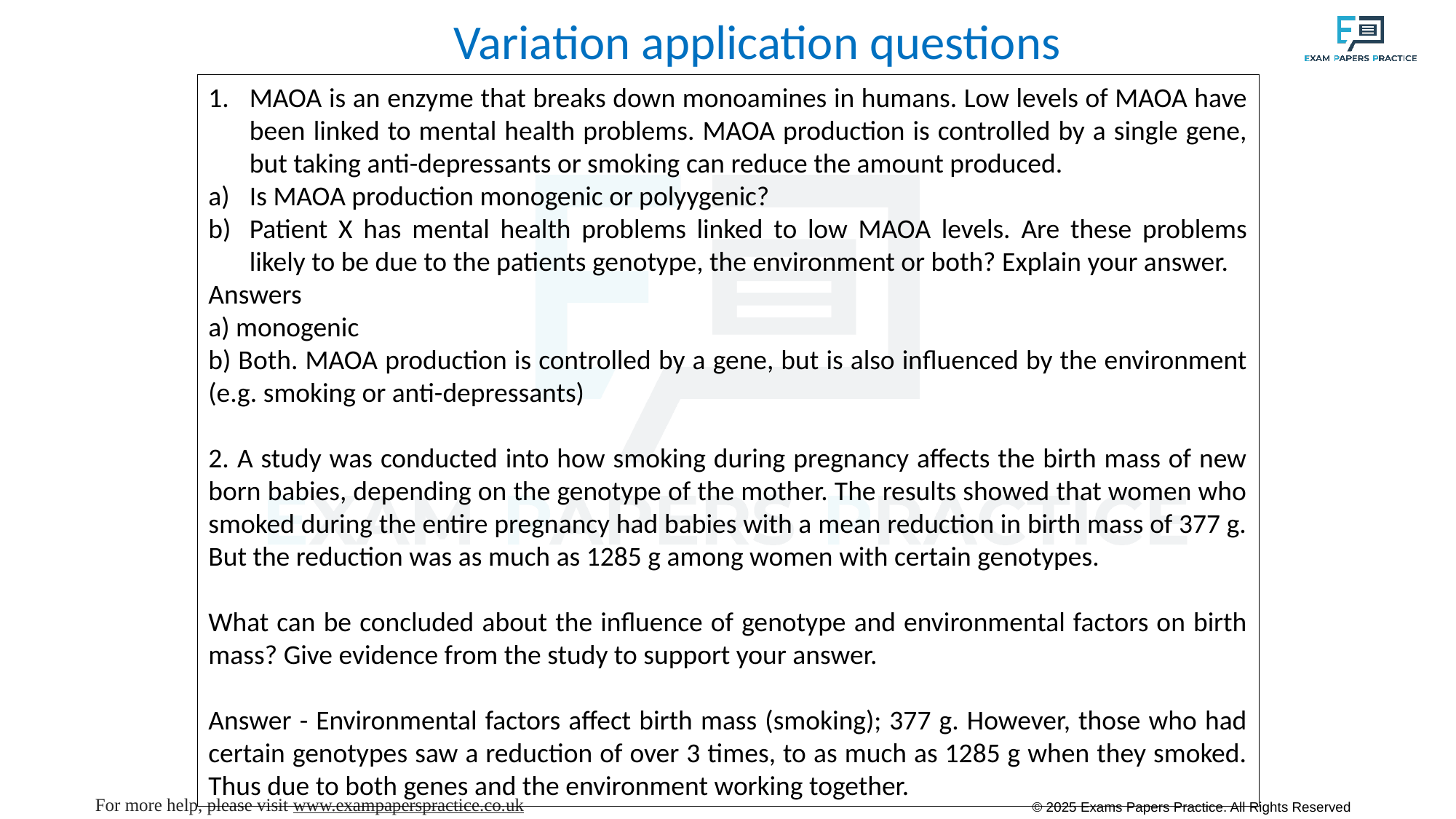

Variation application questions
MAOA is an enzyme that breaks down monoamines in humans. Low levels of MAOA have been linked to mental health problems. MAOA production is controlled by a single gene, but taking anti-depressants or smoking can reduce the amount produced.
Is MAOA production monogenic or polyygenic?
Patient X has mental health problems linked to low MAOA levels. Are these problems likely to be due to the patients genotype, the environment or both? Explain your answer.
Answers
a) monogenic
b) Both. MAOA production is controlled by a gene, but is also influenced by the environment (e.g. smoking or anti-depressants)

2. A study was conducted into how smoking during pregnancy affects the birth mass of new born babies, depending on the genotype of the mother. The results showed that women who smoked during the entire pregnancy had babies with a mean reduction in birth mass of 377 g. But the reduction was as much as 1285 g among women with certain genotypes.

What can be concluded about the influence of genotype and environmental factors on birth mass? Give evidence from the study to support your answer.

Answer - Environmental factors affect birth mass (smoking); 377 g. However, those who had certain genotypes saw a reduction of over 3 times, to as much as 1285 g when they smoked. Thus due to both genes and the environment working together.